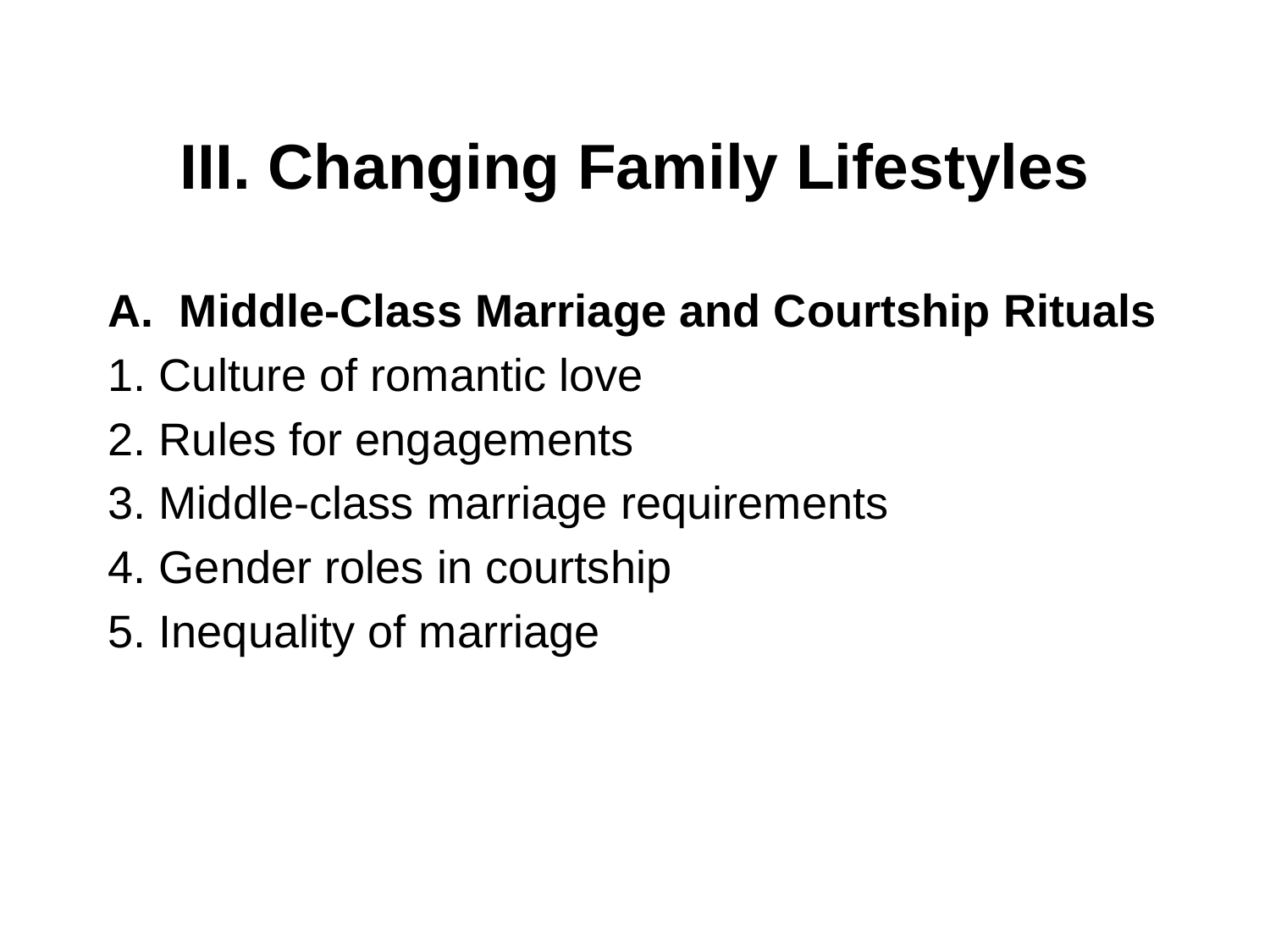

# III. Changing Family Lifestyles
Middle-Class Marriage and Courtship Rituals
1. Culture of romantic love
2. Rules for engagements
3. Middle-class marriage requirements
4. Gender roles in courtship
5. Inequality of marriage